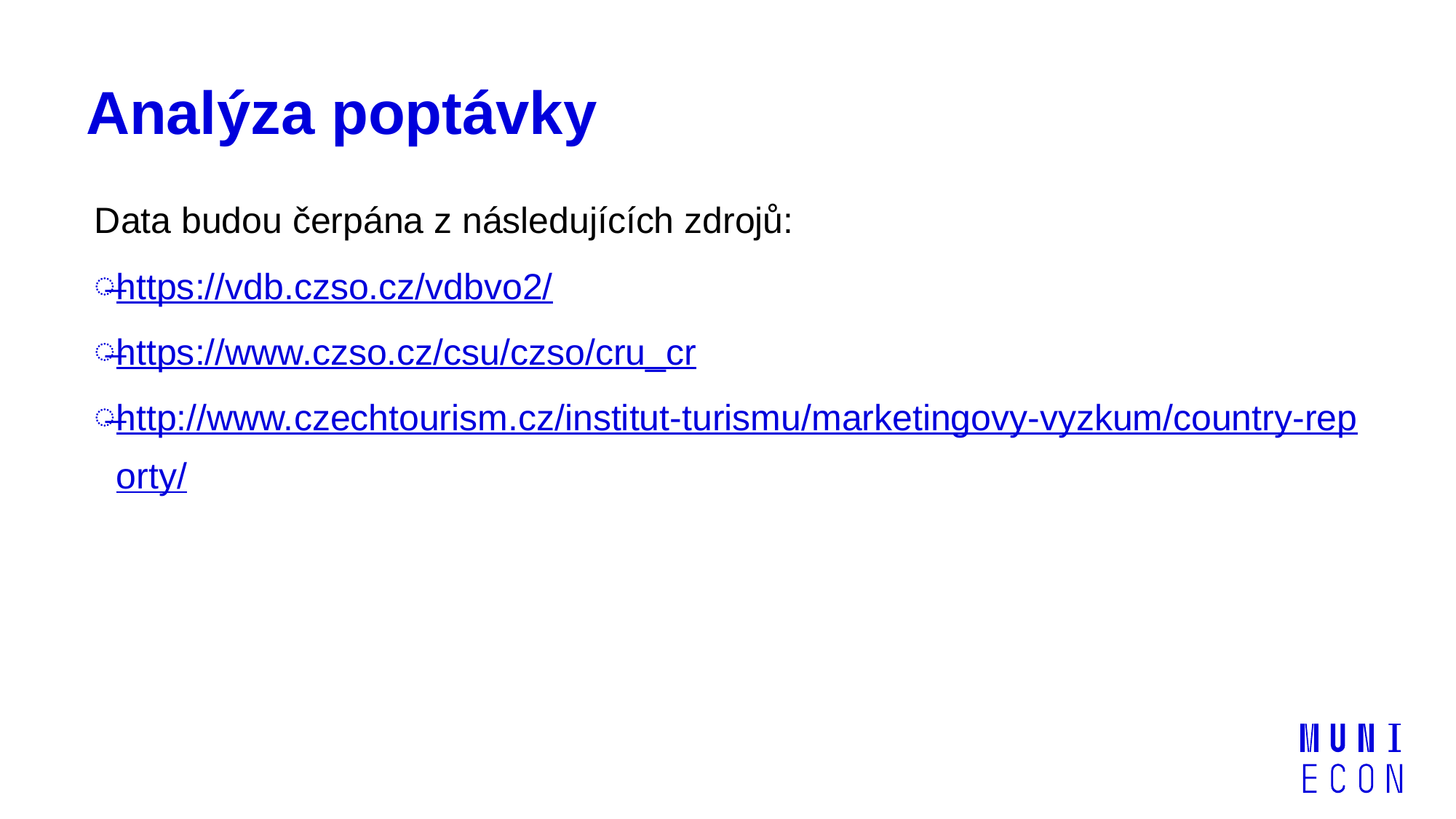

# Analýza poptávky
Data budou čerpána z následujících zdrojů:
https://vdb.czso.cz/vdbvo2/
https://www.czso.cz/csu/czso/cru_cr
http://www.czechtourism.cz/institut-turismu/marketingovy-vyzkum/country-reporty/